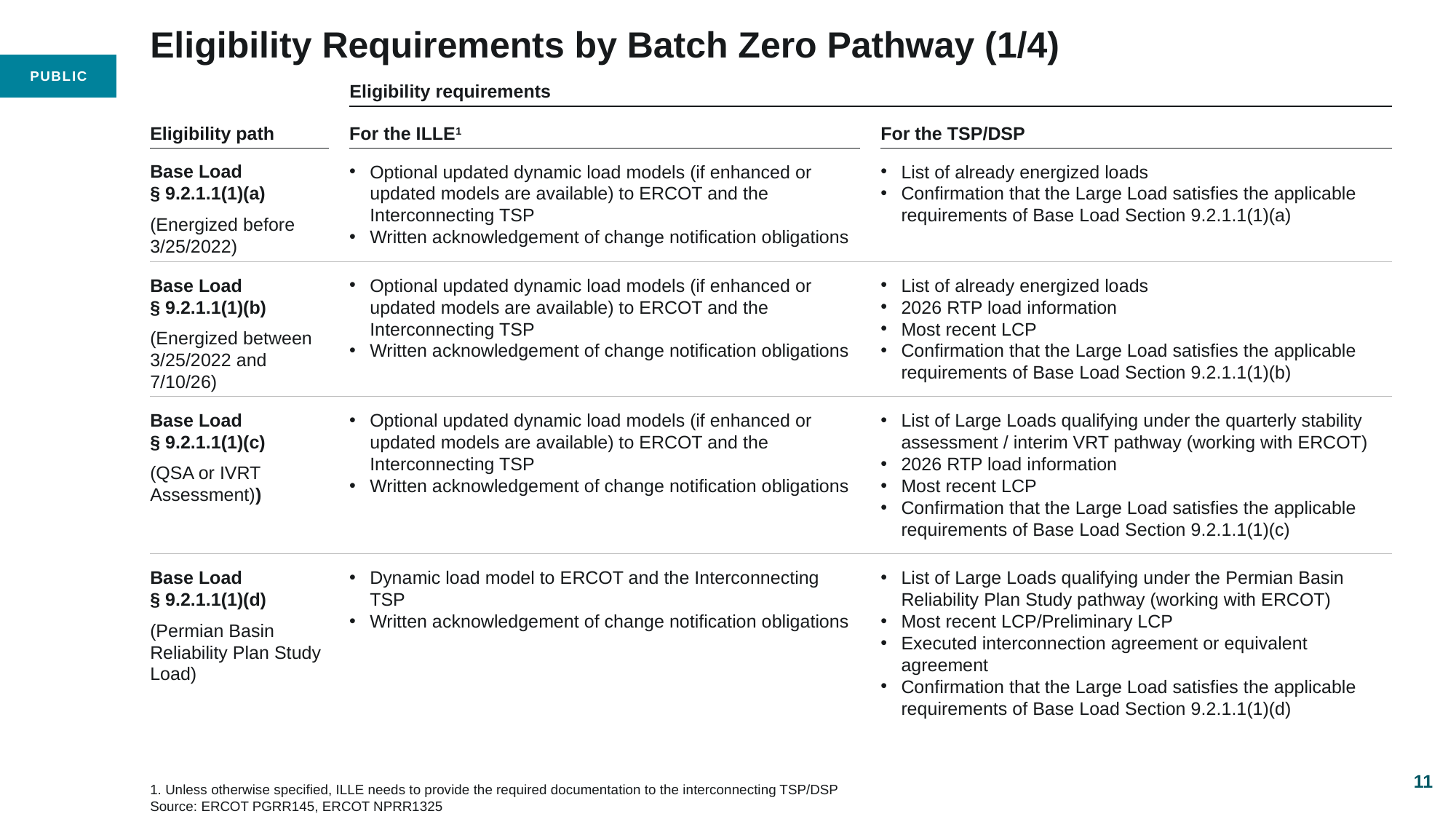

# Eligibility Requirements by Batch Zero Pathway (1/4)
Eligibility requirements
Eligibility path
For the ILLE1
For the TSP/DSP
Base Load § 9.2.1.1(1)(a)
(Energized before 3/25/2022)
Optional updated dynamic load models (if enhanced or updated models are available) to ERCOT and the Interconnecting TSP
Written acknowledgement of change notification obligations
List of already energized loads
Confirmation that the Large Load satisfies the applicable requirements of Base Load Section 9.2.1.1(1)(a)
Base Load § 9.2.1.1(1)(b)
(Energized between 3/25/2022 and 7/10/26)
Optional updated dynamic load models (if enhanced or updated models are available) to ERCOT and the Interconnecting TSP
Written acknowledgement of change notification obligations
List of already energized loads
2026 RTP load information
Most recent LCP
Confirmation that the Large Load satisfies the applicable requirements of Base Load Section 9.2.1.1(1)(b)
Base Load § 9.2.1.1(1)(c)
(QSA or IVRT Assessment))
Optional updated dynamic load models (if enhanced or updated models are available) to ERCOT and the Interconnecting TSP
Written acknowledgement of change notification obligations
List of Large Loads qualifying under the quarterly stability assessment / interim VRT pathway (working with ERCOT)
2026 RTP load information
Most recent LCP
Confirmation that the Large Load satisfies the applicable requirements of Base Load Section 9.2.1.1(1)(c)
Base Load § 9.2.1.1(1)(d)
(Permian Basin Reliability Plan Study Load)
Dynamic load model to ERCOT and the Interconnecting TSP
Written acknowledgement of change notification obligations
List of Large Loads qualifying under the Permian Basin Reliability Plan Study pathway (working with ERCOT)
Most recent LCP/Preliminary LCP
Executed interconnection agreement or equivalent agreement
Confirmation that the Large Load satisfies the applicable requirements of Base Load Section 9.2.1.1(1)(d)
11
1. Unless otherwise specified, ILLE needs to provide the required documentation to the interconnecting TSP/DSP
Source: ERCOT PGRR145, ERCOT NPRR1325